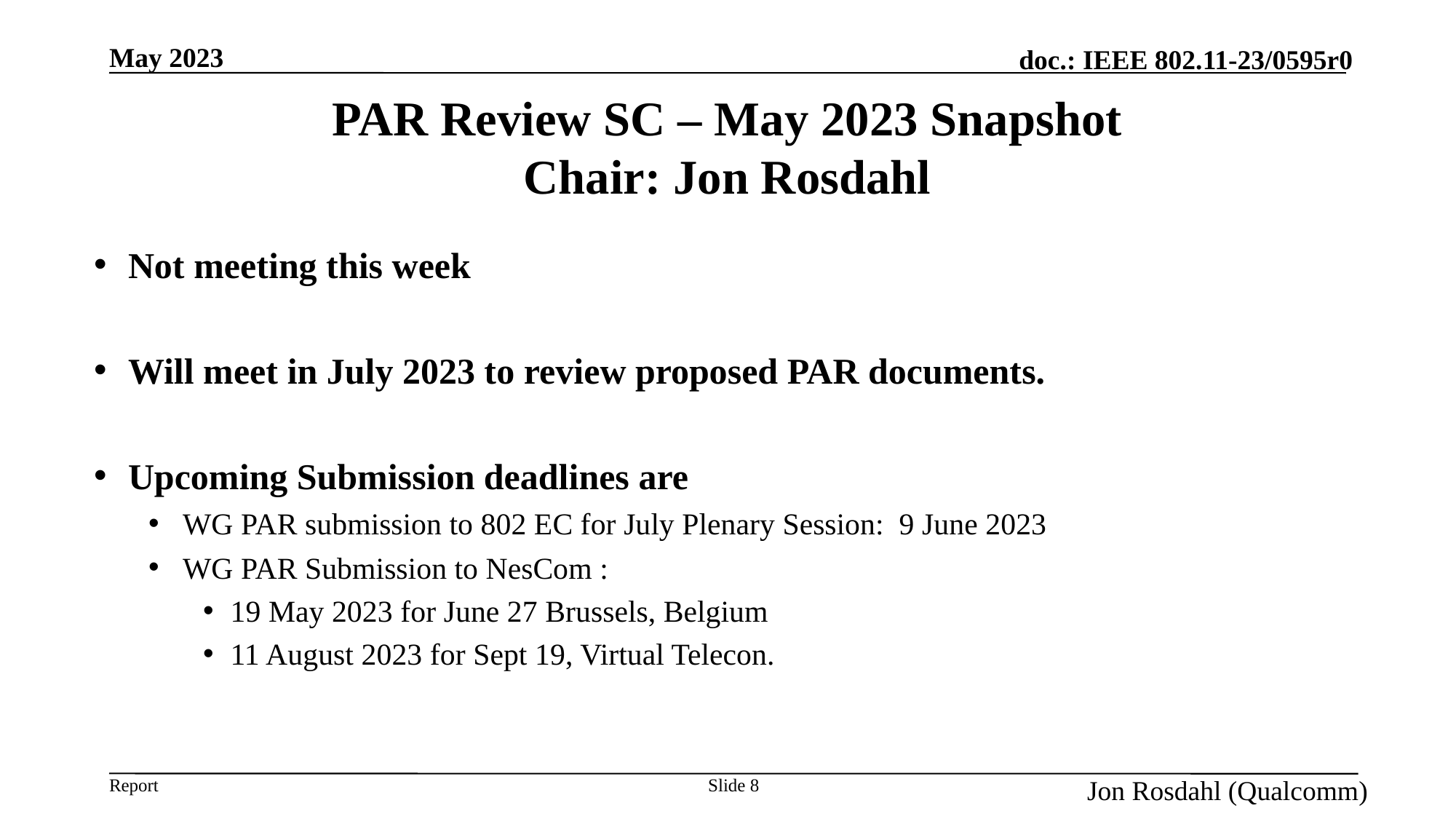

May 2023
# PAR Review SC – May 2023 Snapshot Chair: Jon Rosdahl
Not meeting this week

Will meet in July 2023 to review proposed PAR documents.

Upcoming Submission deadlines are
WG PAR submission to 802 EC for July Plenary Session:  9 June 2023
WG PAR Submission to NesCom :
19 May 2023 for June 27 Brussels, Belgium
11 August 2023 for Sept 19, Virtual Telecon.

Slide 8
Jon Rosdahl (Qualcomm)